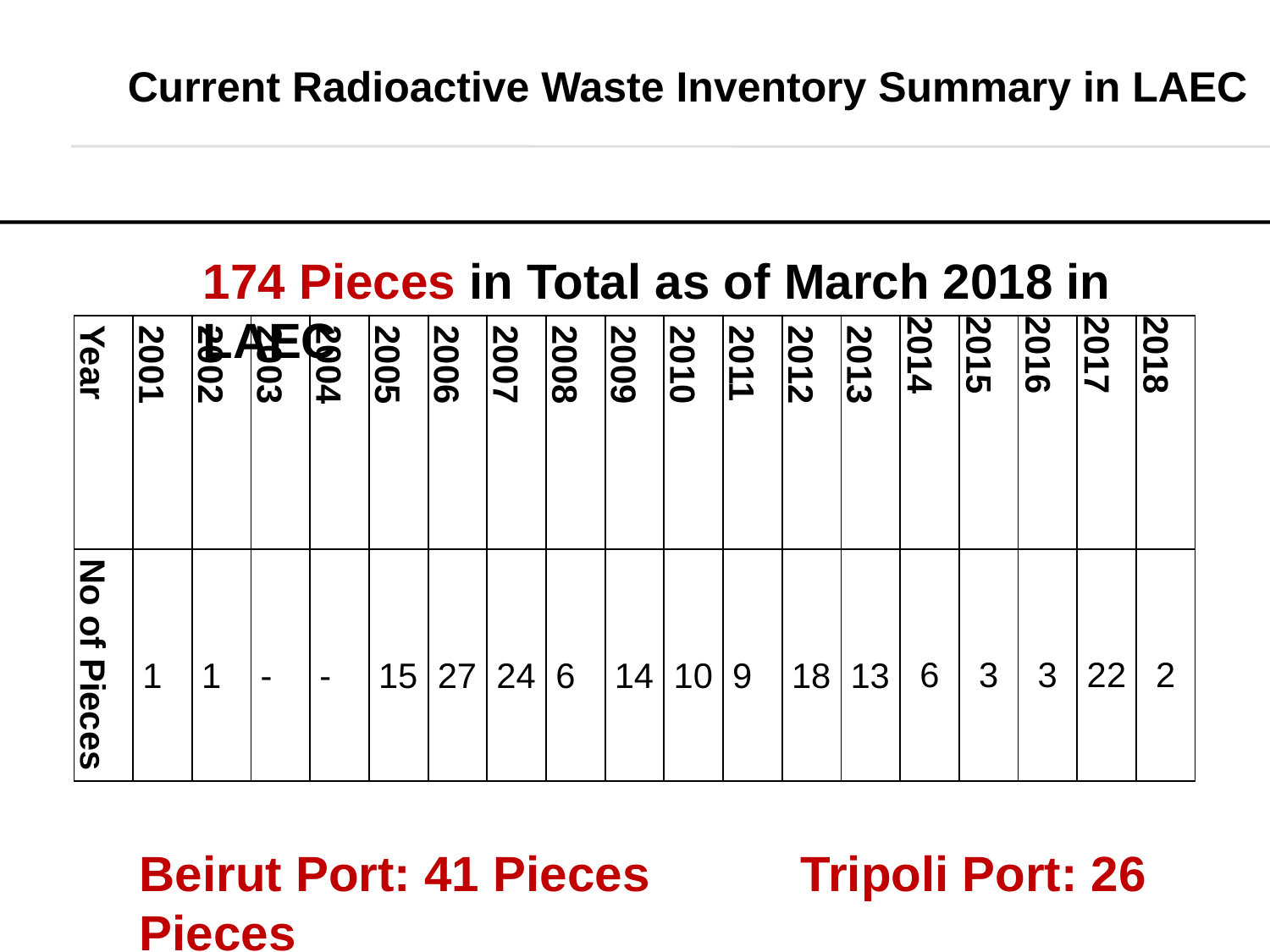

Current Radioactive Waste Inventory Summary in LAEC

174 Pieces in Total as of March 2018 in LAEC
| Year | 2001 | 2002 | 2003 | 2004 | 2005 | 2006 | 2007 | 2008 | 2009 | 2010 | 2011 | 2012 | 2013 | 2014 | 2015 | 2016 | 2017 | 2018 |
| --- | --- | --- | --- | --- | --- | --- | --- | --- | --- | --- | --- | --- | --- | --- | --- | --- | --- | --- |
| No of Pieces | 1 | 1 | - | - | 15 | 27 | 24 | 6 | 14 | 10 | 9 | 18 | 13 | 6 | 3 | 3 | 22 | 2 |

Beirut Port: 41 Pieces           Tripoli Port: 26 Pieces